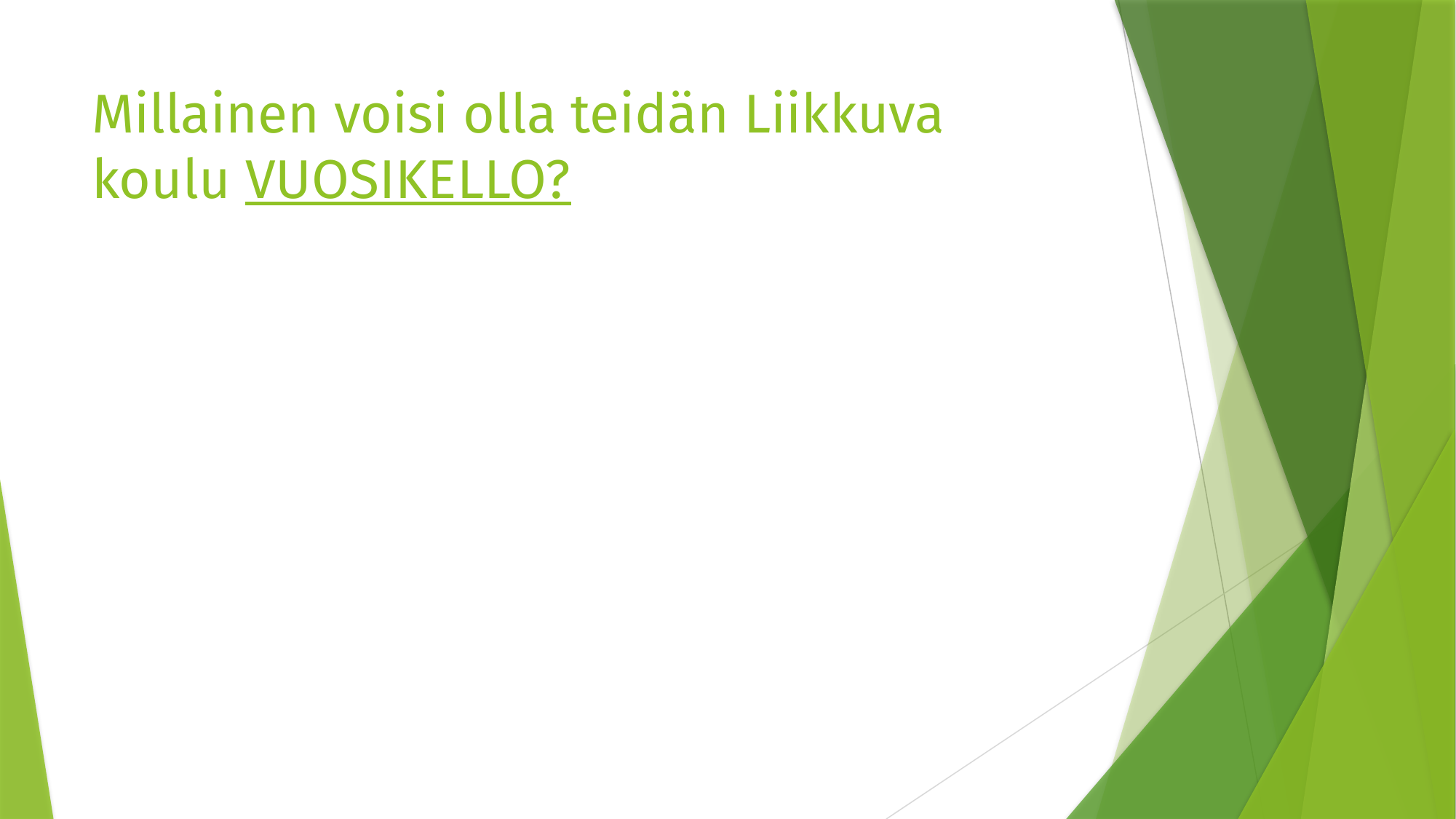

# Millainen voisi olla teidän Liikkuva koulu VUOSIKELLO?